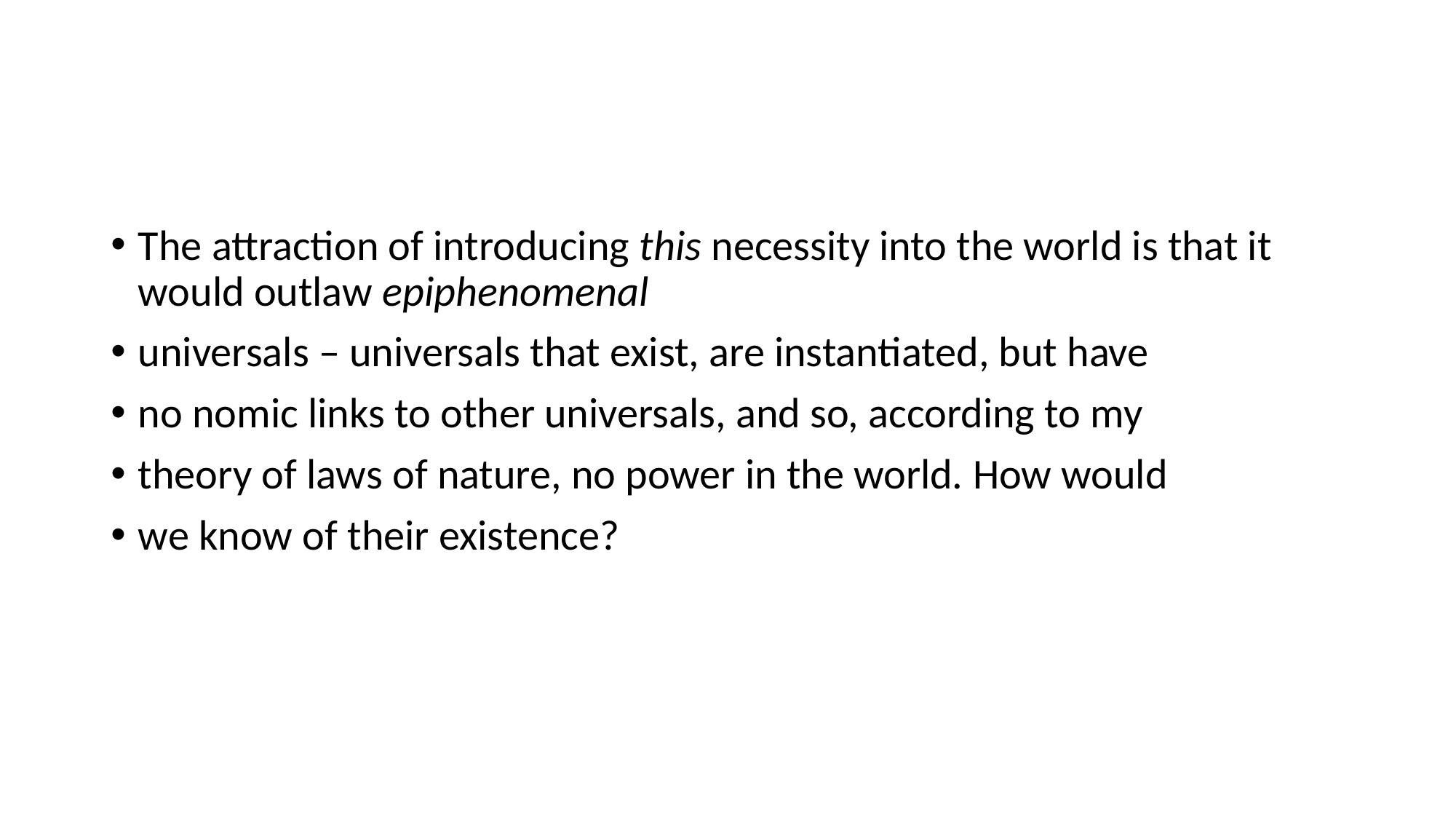

#
The attraction of introducing this necessity into the world is that it would outlaw epiphenomenal
universals – universals that exist, are instantiated, but have
no nomic links to other universals, and so, according to my
theory of laws of nature, no power in the world. How would
we know of their existence?